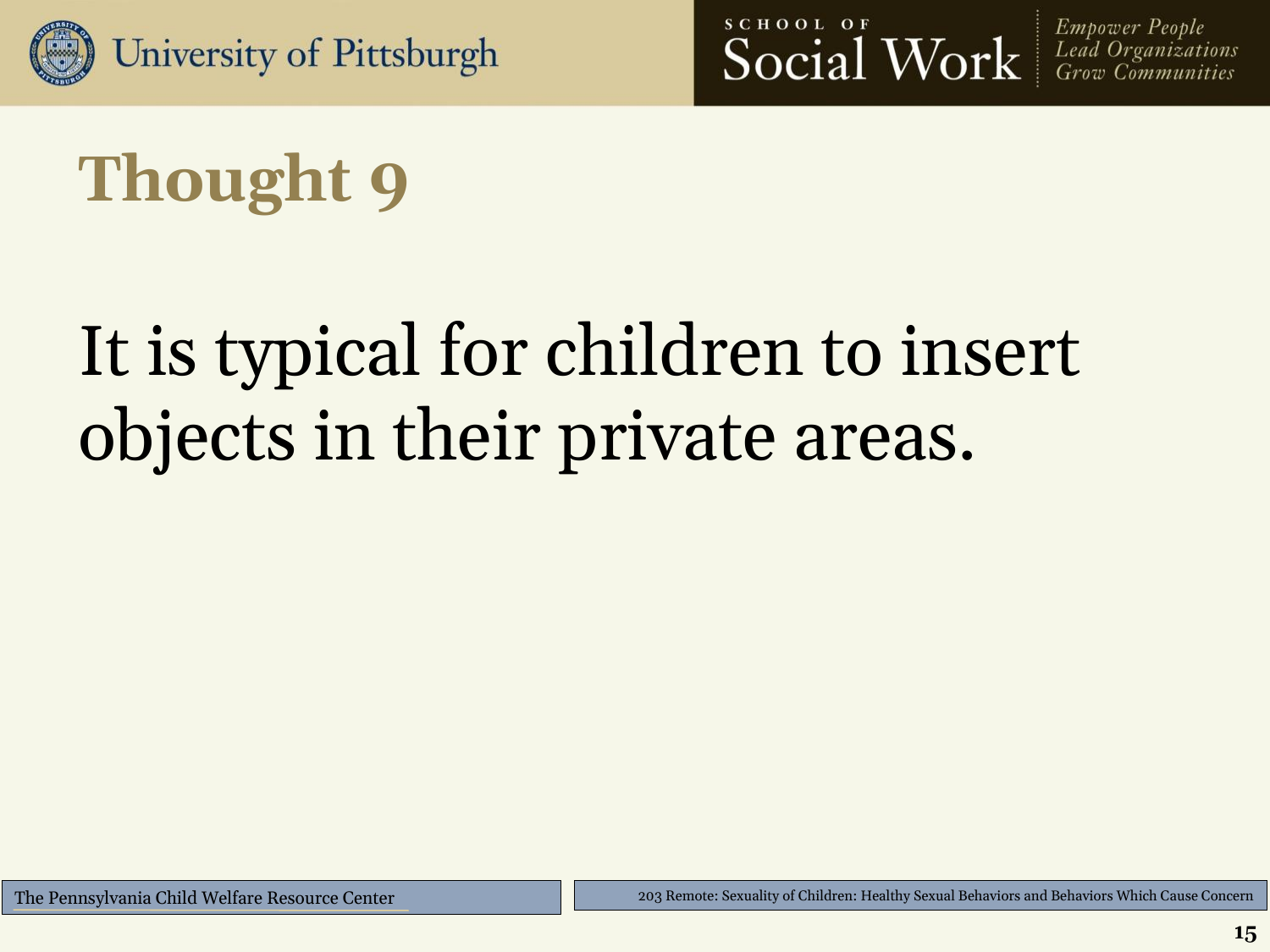

# Thought 9

It is typical for children to insert objects in their private areas.
15